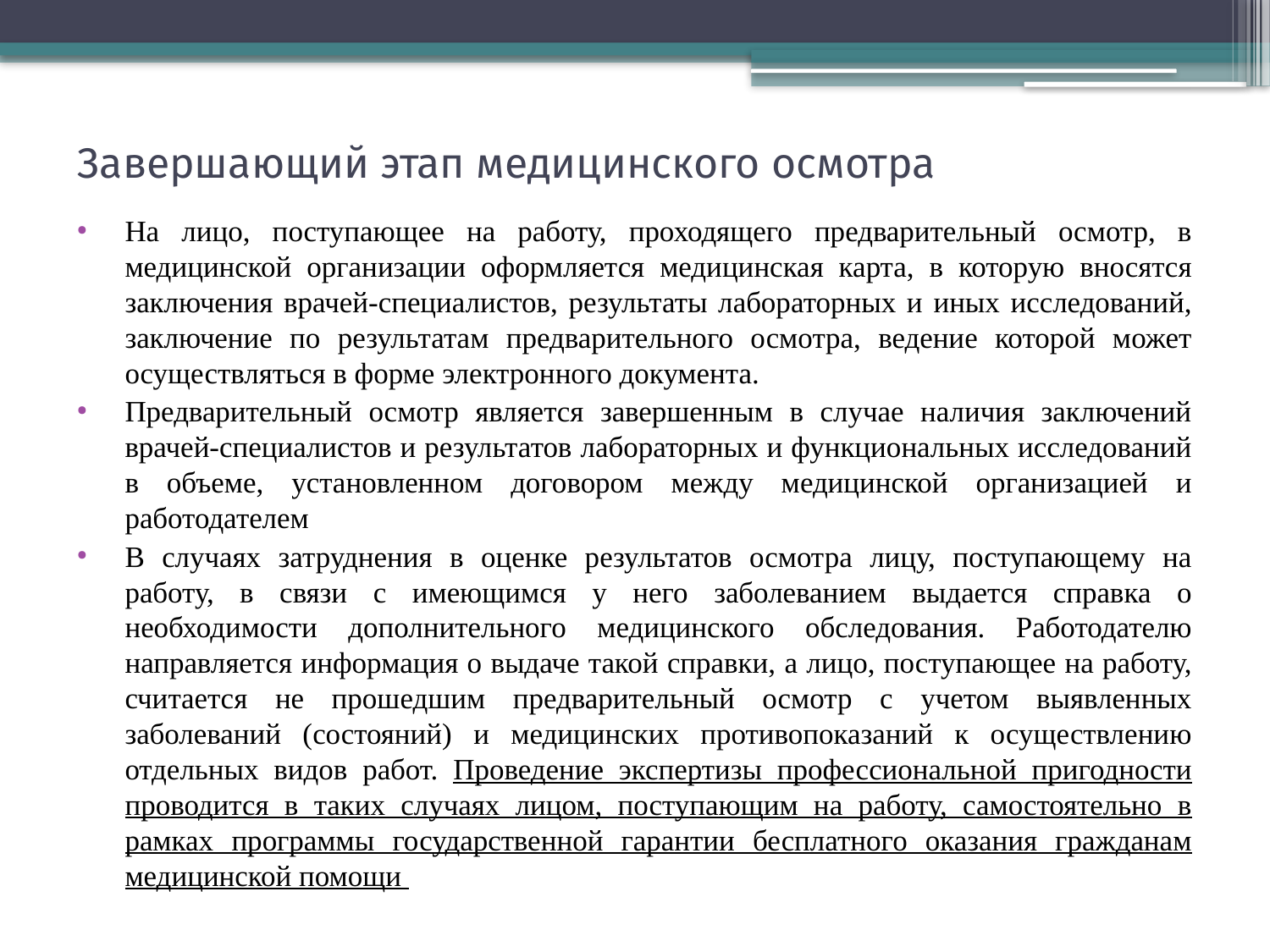

# Завершающий этап медицинского осмотра
На лицо, поступающее на работу, проходящего предварительный осмотр, в медицинской организации оформляется медицинская карта, в которую вносятся заключения врачей-специалистов, результаты лабораторных и иных исследований, заключение по результатам предварительного осмотра, ведение которой может осуществляться в форме электронного документа.
Предварительный осмотр является завершенным в случае наличия заключений врачей-специалистов и результатов лабораторных и функциональных исследований в объеме, установленном договором между медицинской организацией и работодателем
В случаях затруднения в оценке результатов осмотра лицу, поступающему на работу, в связи с имеющимся у него заболеванием выдается справка о необходимости дополнительного медицинского обследования. Работодателю направляется информация о выдаче такой справки, а лицо, поступающее на работу, считается не прошедшим предварительный осмотр с учетом выявленных заболеваний (состояний) и медицинских противопоказаний к осуществлению отдельных видов работ. Проведение экспертизы профессиональной пригодности проводится в таких случаях лицом, поступающим на работу, самостоятельно в рамках программы государственной гарантии бесплатного оказания гражданам медицинской помощи